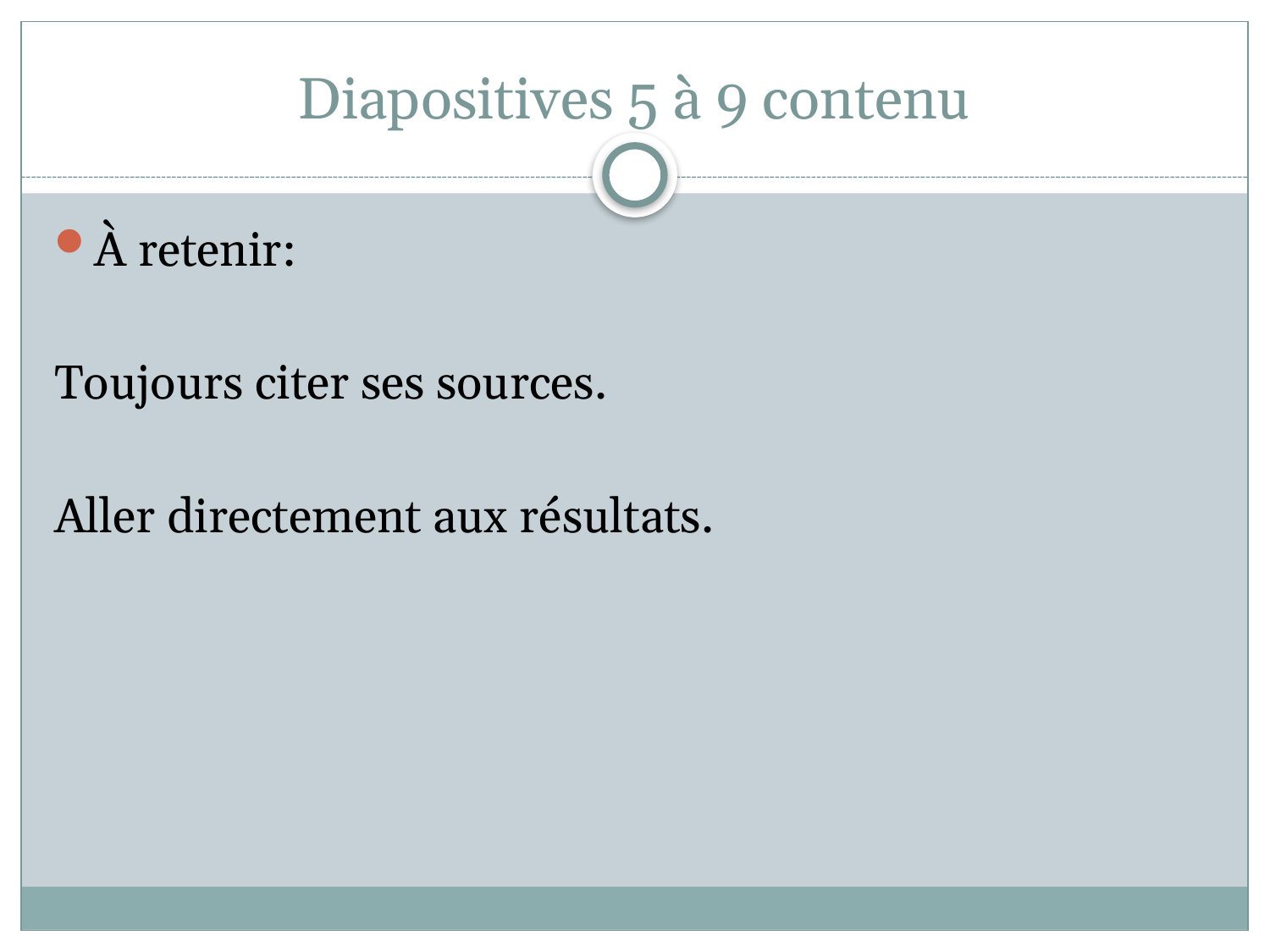

# Diapositives 5 à 9 contenu
À retenir:

Toujours citer ses sources.

Aller directement aux résultats.